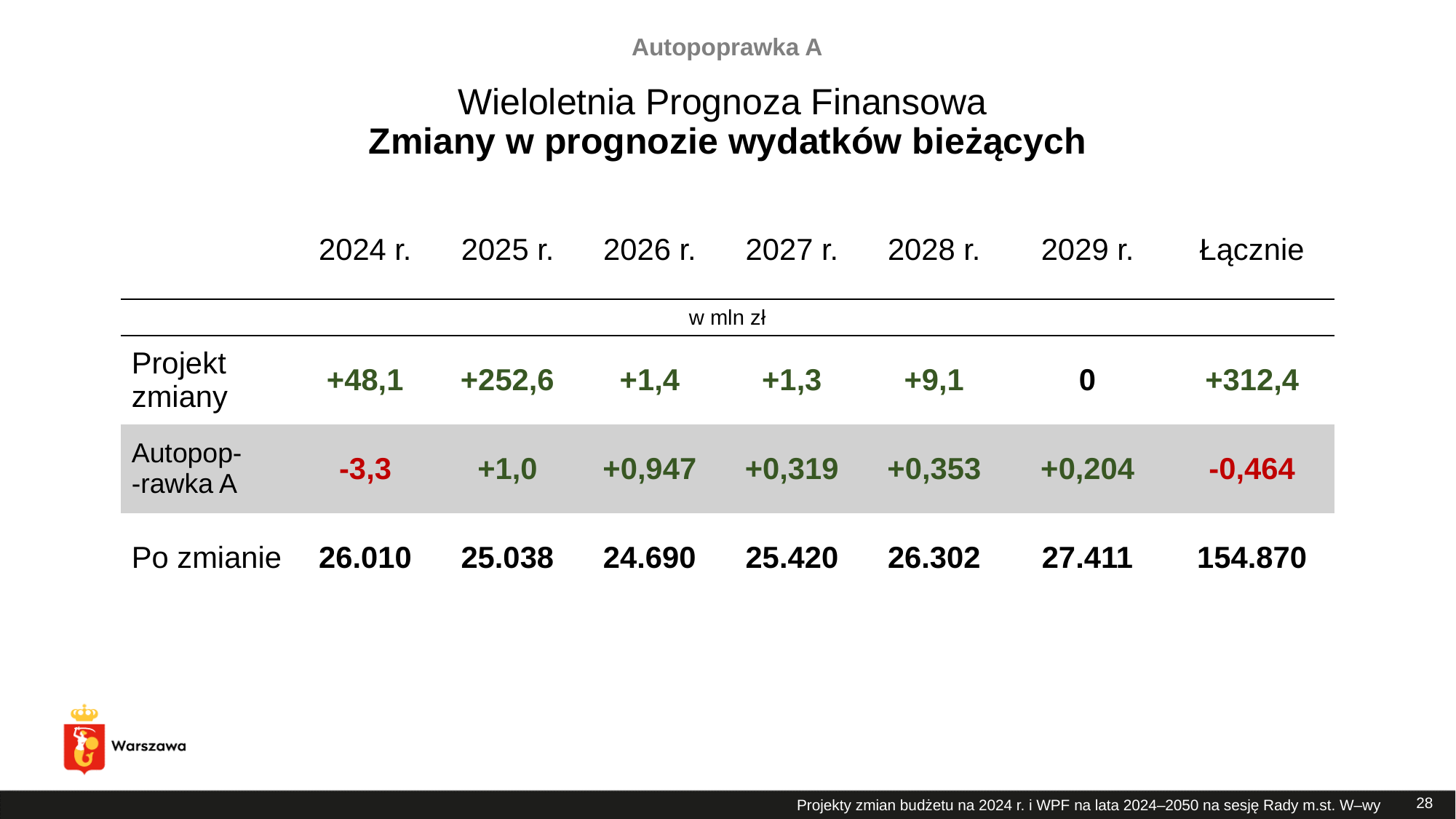

Autopoprawka A
# Wieloletnia Prognoza Finansowa Zmiany w prognozie wydatków bieżących
|  | 2024 r. | 2025 r. | 2026 r. | 2027 r. | 2028 r. | 2029 r. | Łącznie |
| --- | --- | --- | --- | --- | --- | --- | --- |
| w mln zł |  |  |  |  |  |  |  |
| Projekt zmiany | +48,1 | +252,6 | +1,4 | +1,3 | +9,1 | 0 | +312,4 |
| Autopop- -rawka A | -3,3 | +1,0 | +0,947 | +0,319 | +0,353 | +0,204 | -0,464 |
| Po zmianie | 26.010 | 25.038 | 24.690 | 25.420 | 26.302 | 27.411 | 154.870 |
28
Projekty zmian budżetu na 2024 r. i WPF na lata 2024–2050 na sesję Rady m.st. W–wy